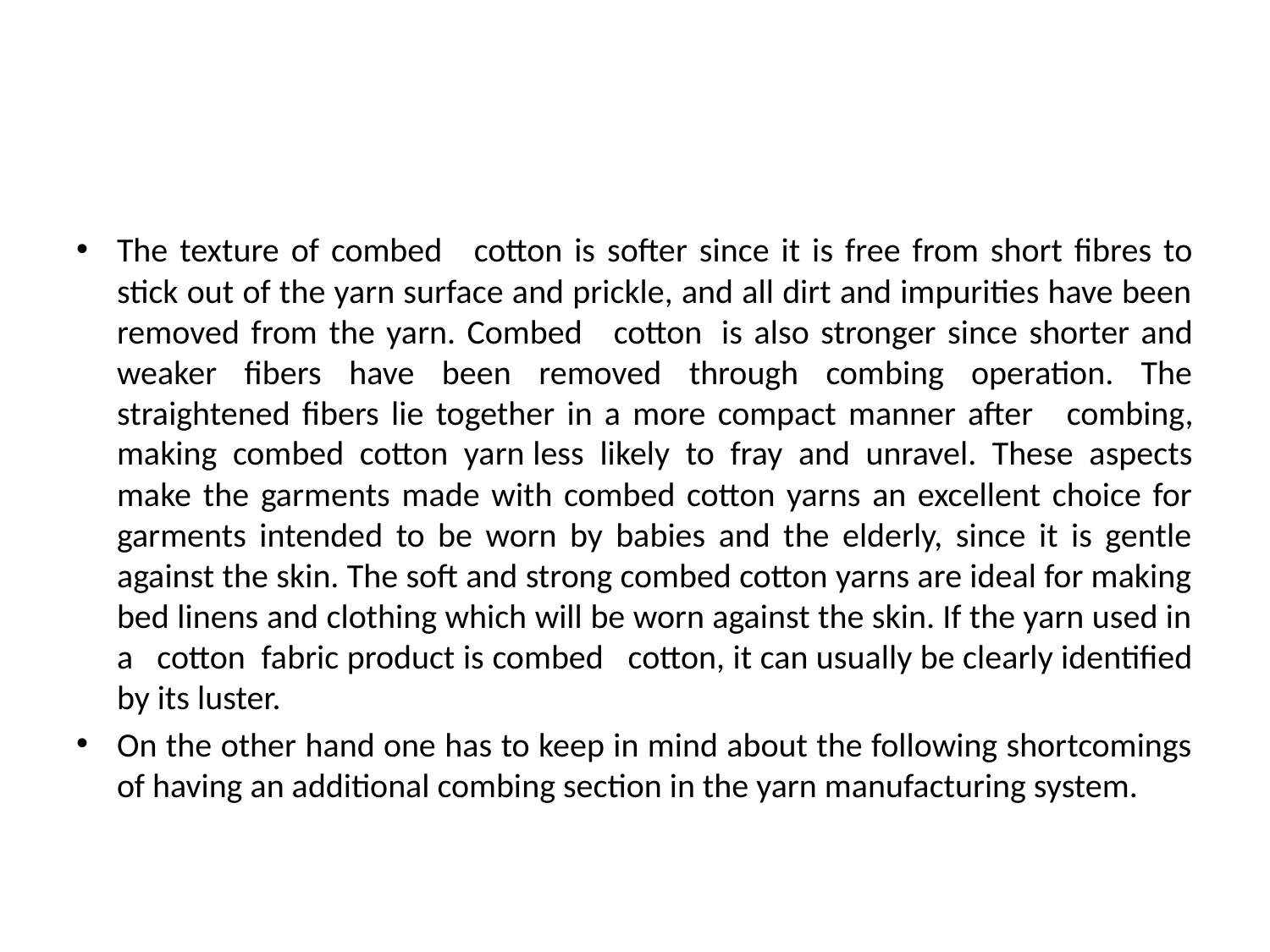

#
The texture of combed   cotton is softer since it is free from short fibres to stick out of the yarn surface and prickle, and all dirt and impurities have been removed from the yarn. Combed   cotton  is also stronger since shorter and weaker fibers have been removed through combing operation. The straightened fibers lie together in a more compact manner after   combing, making combed cotton yarn less likely to fray and unravel. These aspects make the garments made with combed cotton yarns an excellent choice for garments intended to be worn by babies and the elderly, since it is gentle against the skin. The soft and strong combed cotton yarns are ideal for making bed linens and clothing which will be worn against the skin. If the yarn used in a   cotton  fabric product is combed   cotton, it can usually be clearly identified by its luster.
On the other hand one has to keep in mind about the following shortcomings of having an additional combing section in the yarn manufacturing system.